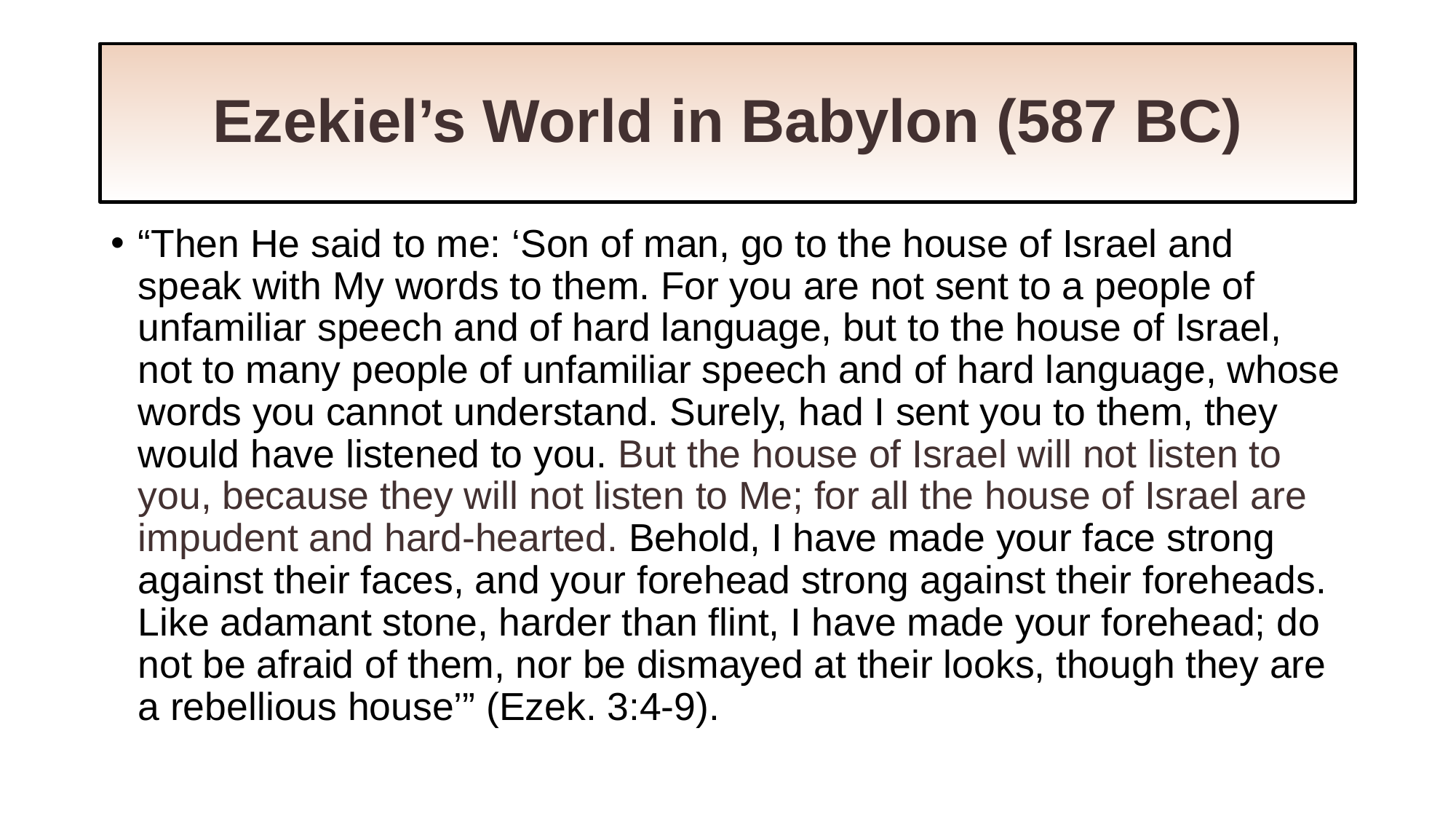

# Ezekiel’s World in Babylon (587 BC)
“Then He said to me: ‘Son of man, go to the house of Israel and speak with My words to them. For you are not sent to a people of unfamiliar speech and of hard language, but to the house of Israel, not to many people of unfamiliar speech and of hard language, whose words you cannot understand. Surely, had I sent you to them, they would have listened to you. But the house of Israel will not listen to you, because they will not listen to Me; for all the house of Israel are impudent and hard-hearted. Behold, I have made your face strong against their faces, and your forehead strong against their foreheads. Like adamant stone, harder than flint, I have made your forehead; do not be afraid of them, nor be dismayed at their looks, though they are a rebellious house’” (Ezek. 3:4-9).